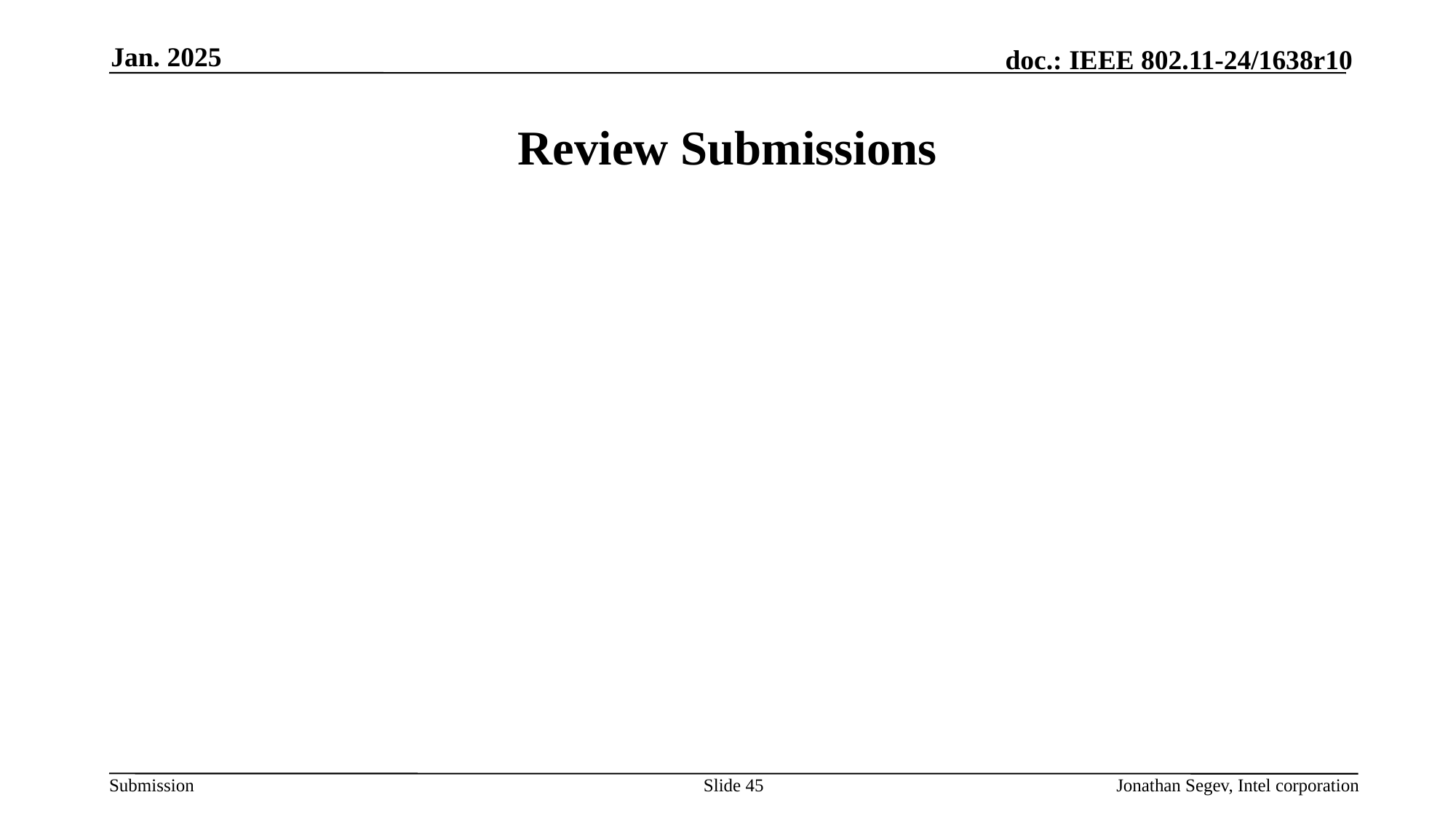

Jan. 2025
# Review Submissions

Slide 45
Jonathan Segev, Intel corporation